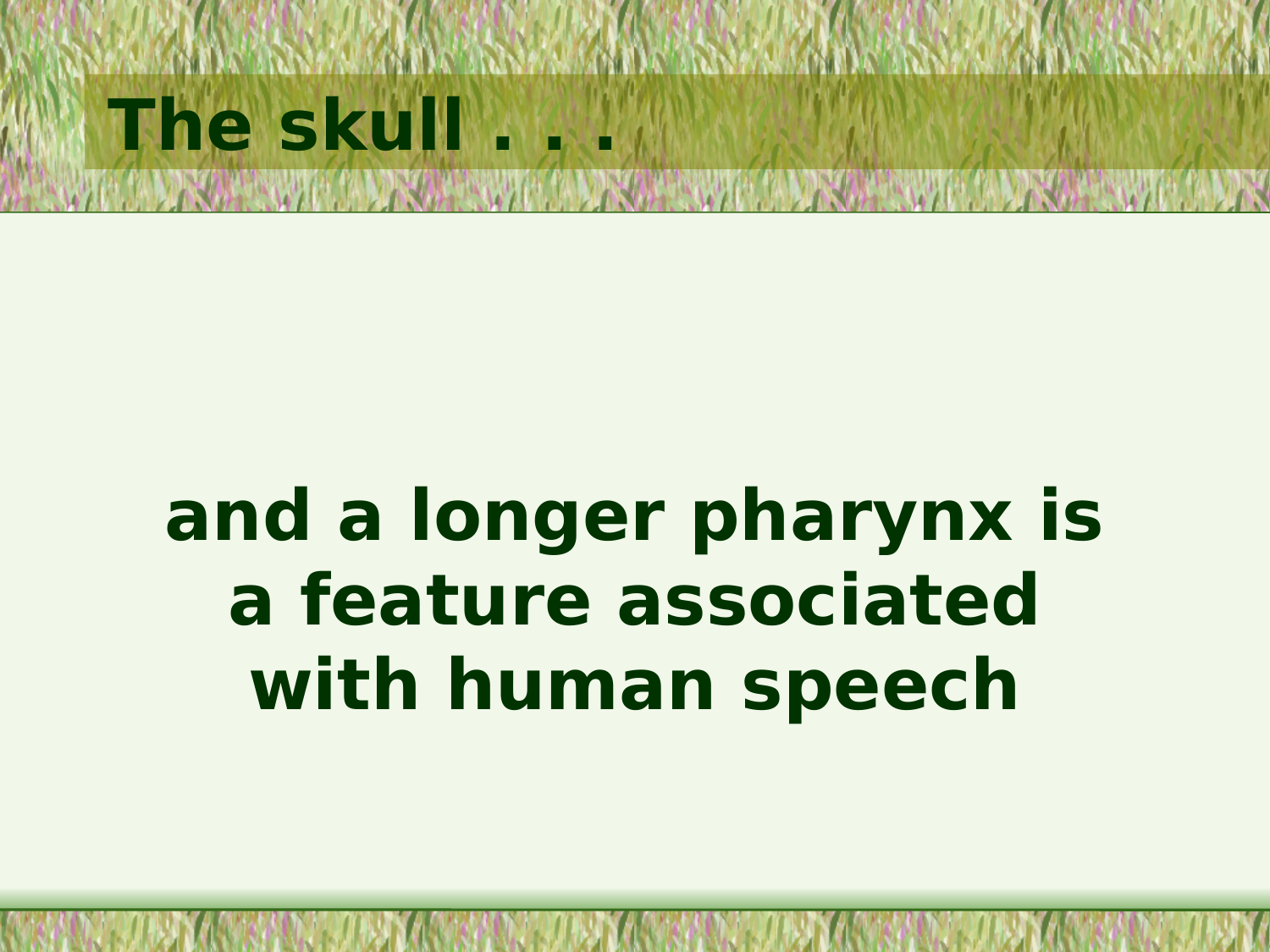

# The skull . . .
and a longer pharynx is a feature associated with human speech